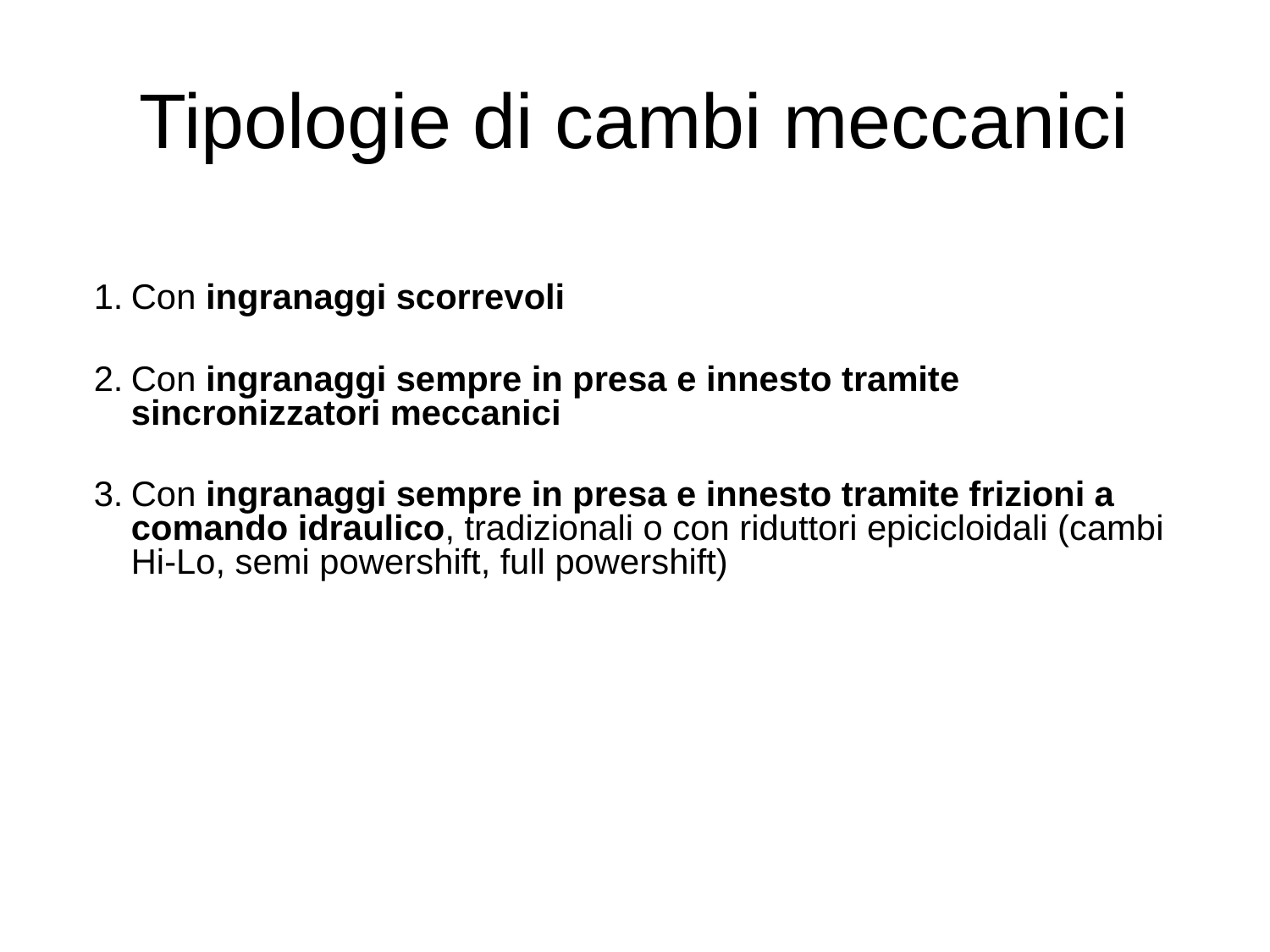

# Tipologie di cambi meccanici
Con ingranaggi scorrevoli

Con ingranaggi sempre in presa e innesto tramite sincronizzatori meccanici

Con ingranaggi sempre in presa e innesto tramite frizioni a comando idraulico, tradizionali o con riduttori epicicloidali (cambi Hi-Lo, semi powershift, full powershift)